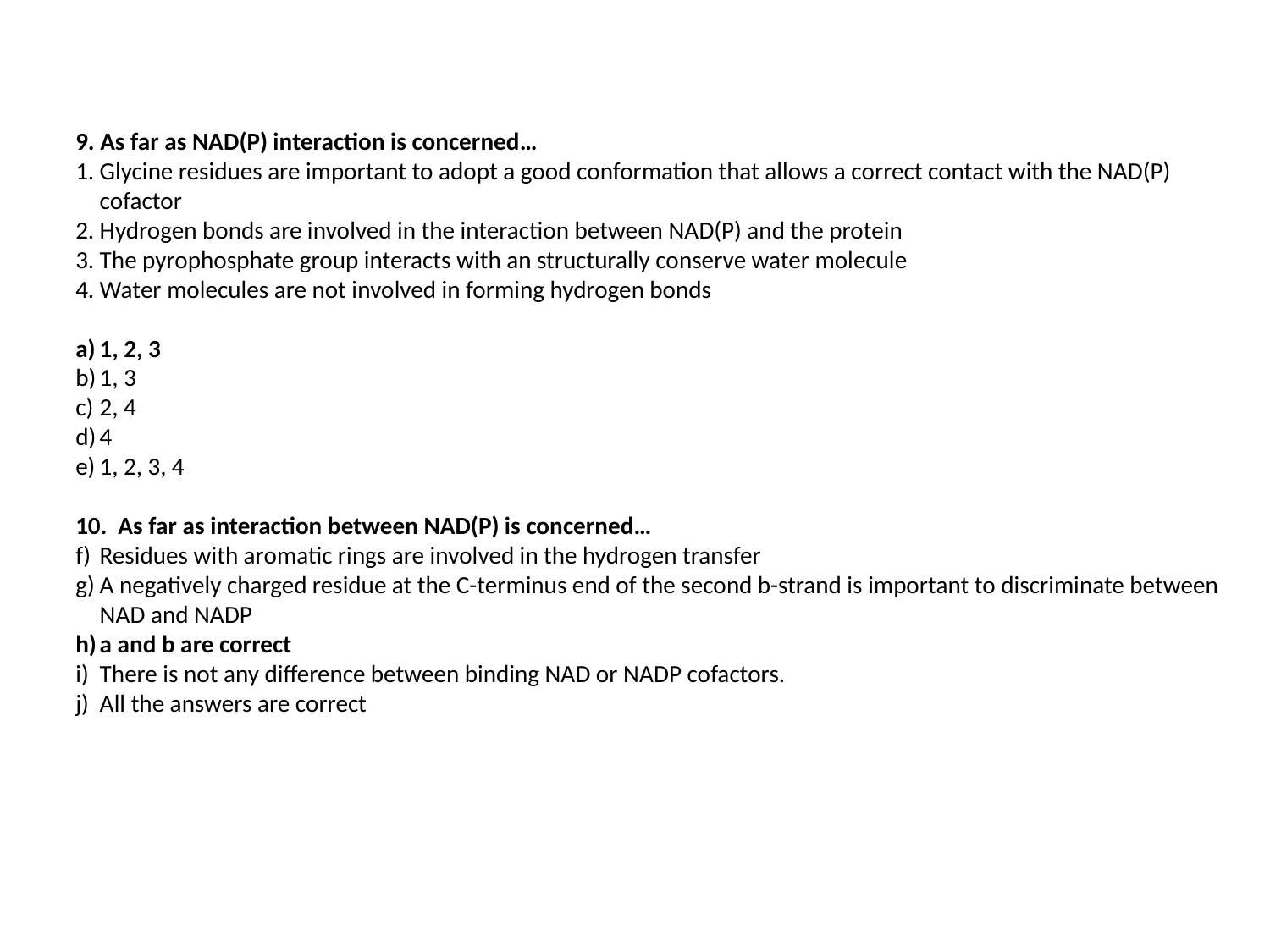

9. As far as NAD(P) interaction is concerned…
Glycine residues are important to adopt a good conformation that allows a correct contact with the NAD(P) cofactor
Hydrogen bonds are involved in the interaction between NAD(P) and the protein
The pyrophosphate group interacts with an structurally conserve water molecule
Water molecules are not involved in forming hydrogen bonds

1, 2, 3
1, 3
2, 4
4
1, 2, 3, 4

10.  As far as interaction between NAD(P) is concerned…
Residues with aromatic rings are involved in the hydrogen transfer
A negatively charged residue at the C-terminus end of the second b-strand is important to discriminate between NAD and NADP
a and b are correct
There is not any difference between binding NAD or NADP cofactors.
All the answers are correct